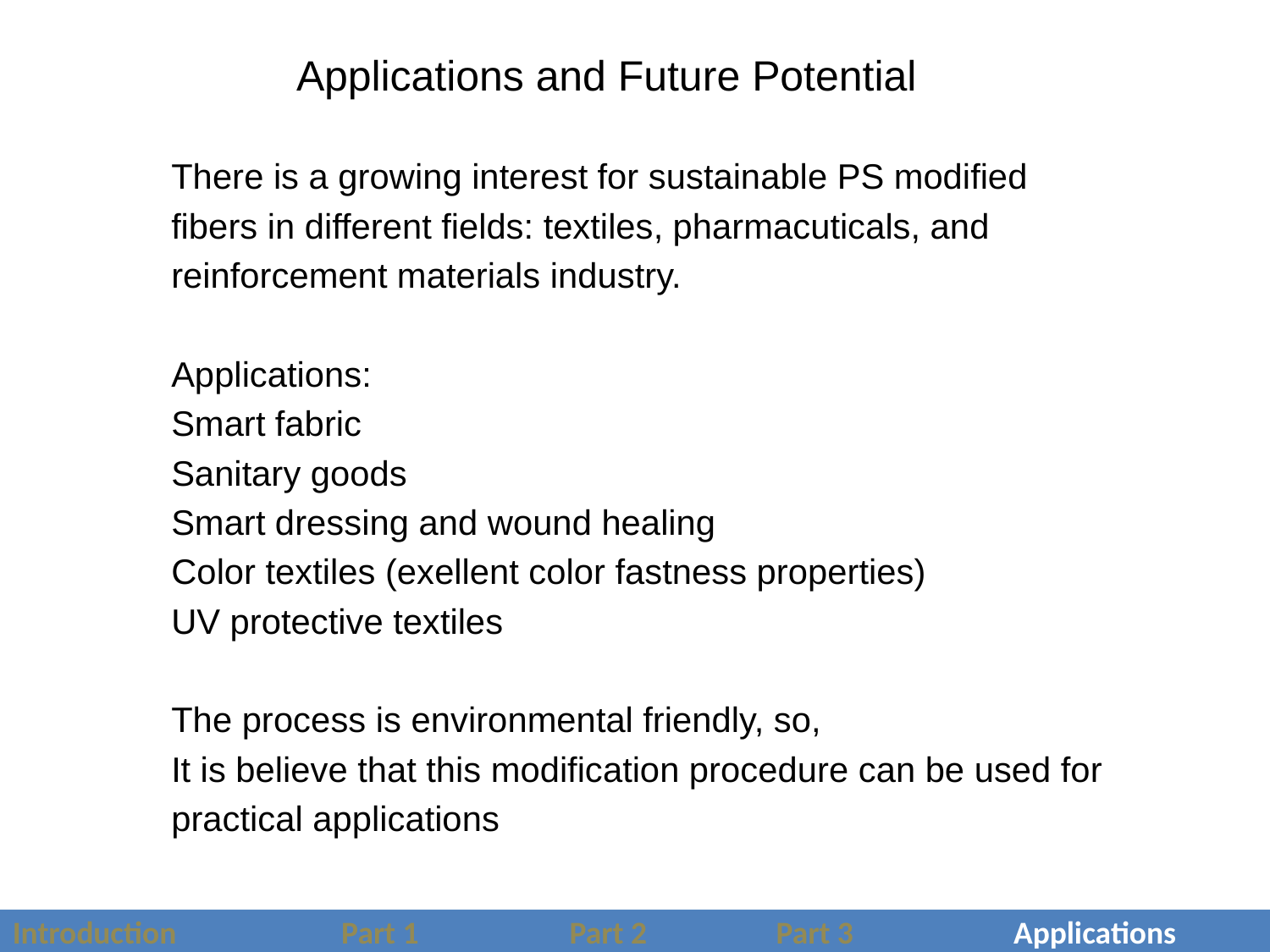

Applications and Future Potential
There is a growing interest for sustainable PS modified
fibers in different fields: textiles, pharmacuticals, and
reinforcement materials industry.

Applications:
Smart fabric
Sanitary goods
Smart dressing and wound healing
Color textiles (exellent color fastness properties)
UV protective textiles

The process is environmental friendly, so,
It is believe that this modification procedure can be used for
practical applications

Introduction                       Part 1                     Part 2                  Part 3                      Applications